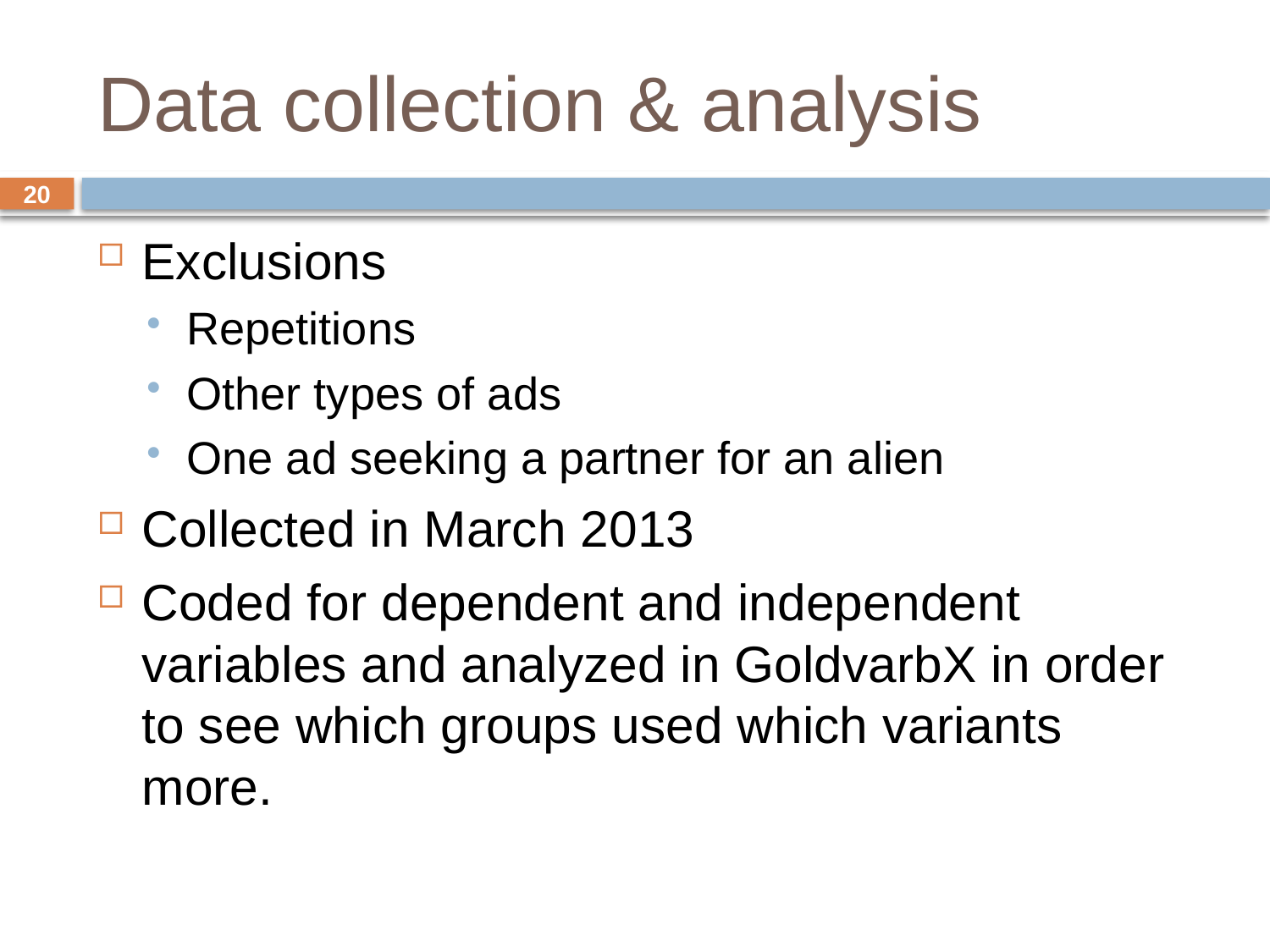

# Data collection & analysis
20
Exclusions
Repetitions
Other types of ads
One ad seeking a partner for an alien
Collected in March 2013
Coded for dependent and independent variables and analyzed in GoldvarbX in order to see which groups used which variants more.